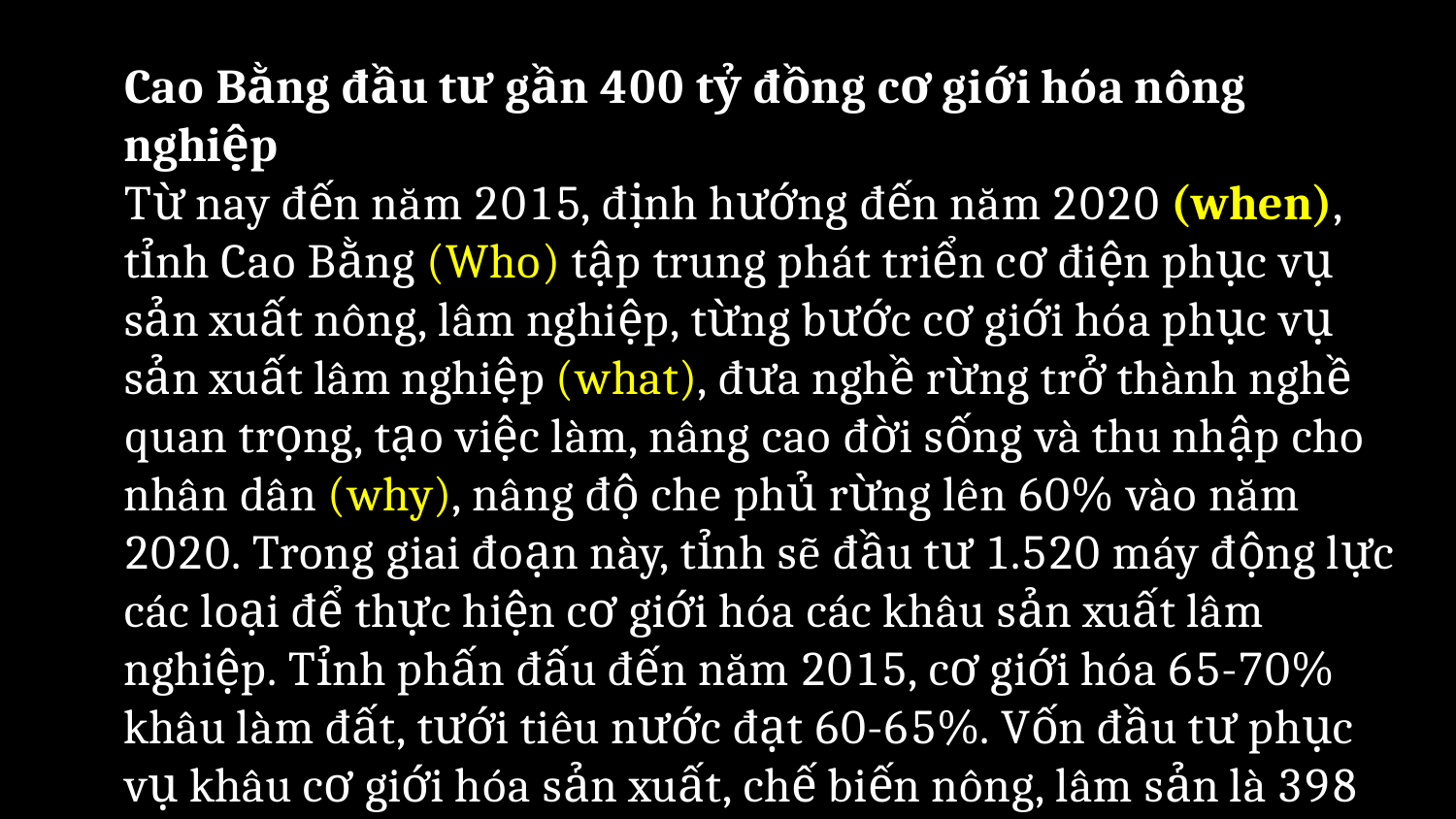

Cao Bằng đầu tư gần 400 tỷ đồng cơ giới hóa nông nghiệp
Từ nay đến năm 2015, định hướng đến năm 2020 (when), tỉnh Cao Bằng (Who) tập trung phát triển cơ điện phục vụ sản xuất nông, lâm nghiệp, từng bước cơ giới hóa phục vụ sản xuất lâm nghiệp (what), đưa nghề rừng trở thành nghề quan trọng, tạo việc làm, nâng cao đời sống và thu nhập cho nhân dân (why), nâng độ che phủ rừng lên 60% vào năm 2020. Trong giai đoạn này, tỉnh sẽ đầu tư 1.520 máy động lực các loại để thực hiện cơ giới hóa các khâu sản xuất lâm nghiệp. Tỉnh phấn đấu đến năm 2015, cơ giới hóa 65-70% khâu làm đất, tưới tiêu nước đạt 60-65%. Vốn đầu tư phục vụ khâu cơ giới hóa sản xuất, chế biến nông, lâm sản là 398 tỷ đồng (How).